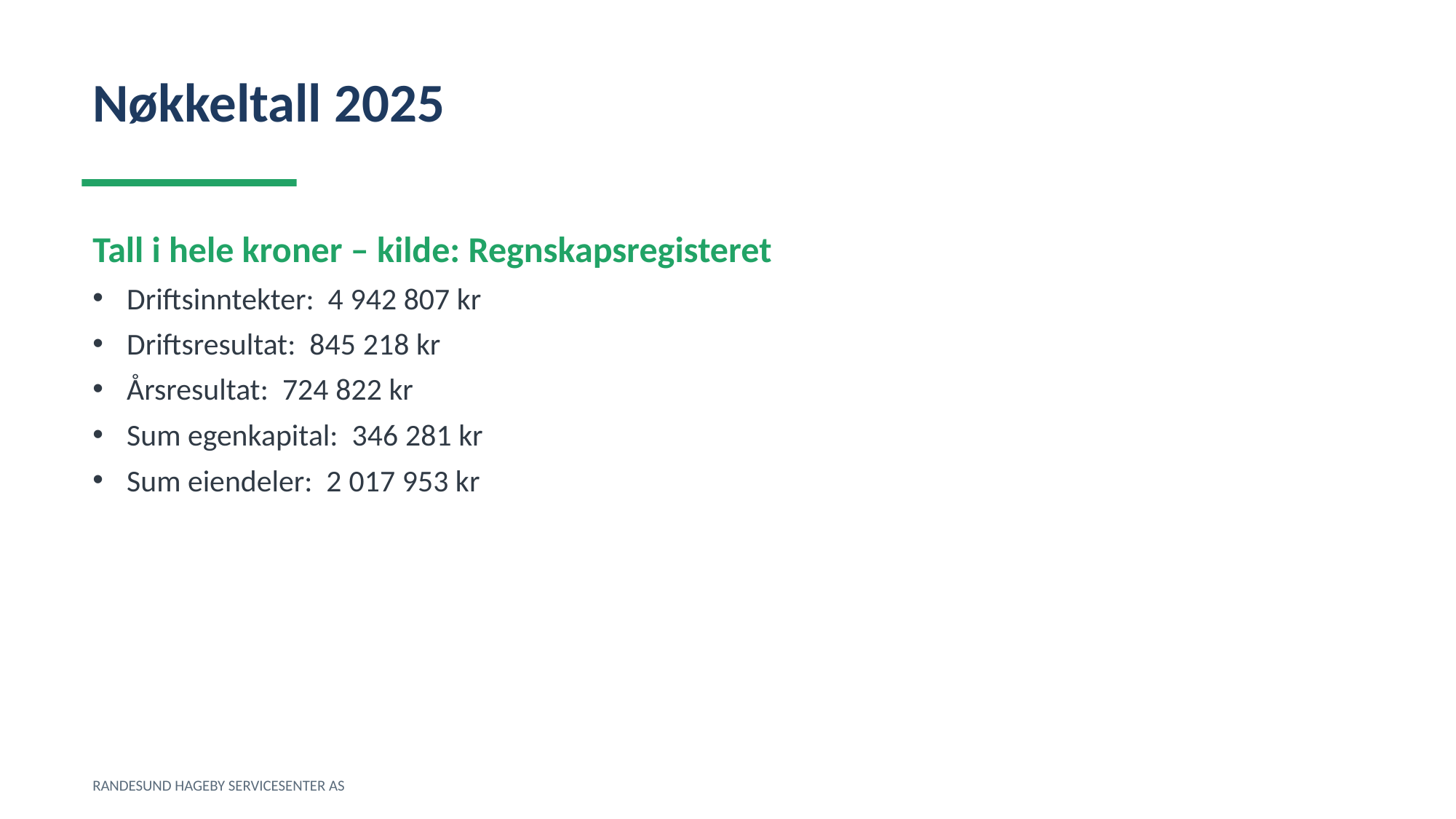

Nøkkeltall 2025

Tall i hele kroner – kilde: Regnskapsregisteret
Driftsinntekter:  4 942 807 kr
Driftsresultat:  845 218 kr
Årsresultat:  724 822 kr
Sum egenkapital:  346 281 kr
Sum eiendeler:  2 017 953 kr
RANDESUND HAGEBY SERVICESENTER AS